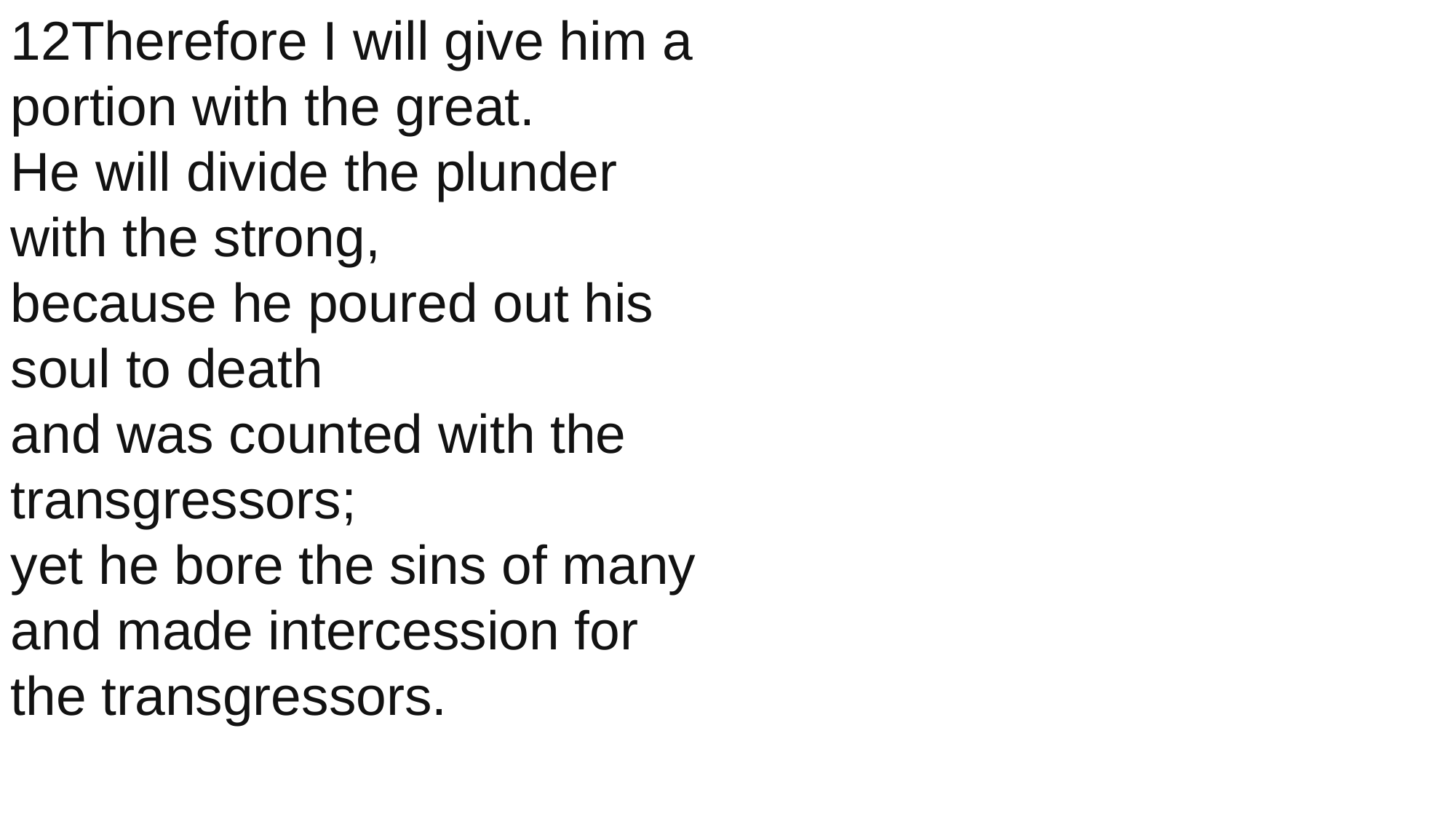

12Therefore I will give him a portion with the great.
He will divide the plunder with the strong,
because he poured out his soul to death
and was counted with the transgressors;
yet he bore the sins of many
and made intercession for the transgressors.